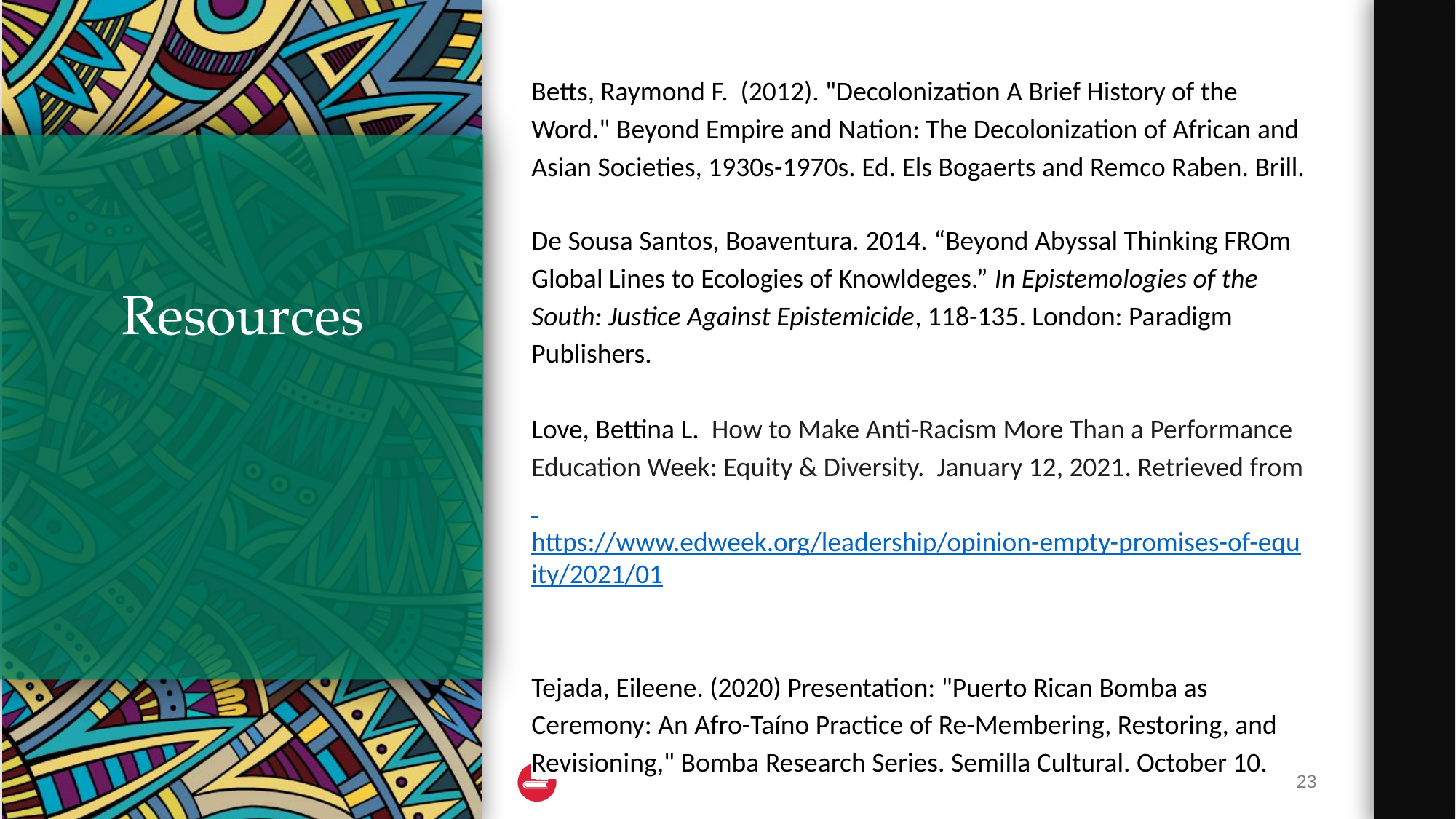

Betts, Raymond F.  (2012). "Decolonization A Brief History of the Word." Beyond Empire and Nation: The Decolonization of African and Asian Societies, 1930s-1970s. Ed. Els Bogaerts and Remco Raben. Brill.
De Sousa Santos, Boaventura. 2014. “Beyond Abyssal Thinking FROm Global Lines to Ecologies of Knowldeges.” In Epistemologies of the South: Justice Against Epistemicide, 118-135. London: Paradigm Publishers.

Love, Bettina L.  How to Make Anti-Racism More Than a Performance Education Week: Equity & Diversity.  January 12, 2021. Retrieved from https://www.edweek.org/leadership/opinion-empty-promises-of-equity/2021/01

Tejada, Eileene. (2020) Presentation: "Puerto Rican Bomba as Ceremony: An Afro-Taíno Practice of Re-Membering, Restoring, and Revisioning," Bomba Research Series. Semilla Cultural. October 10.

# Resources

23